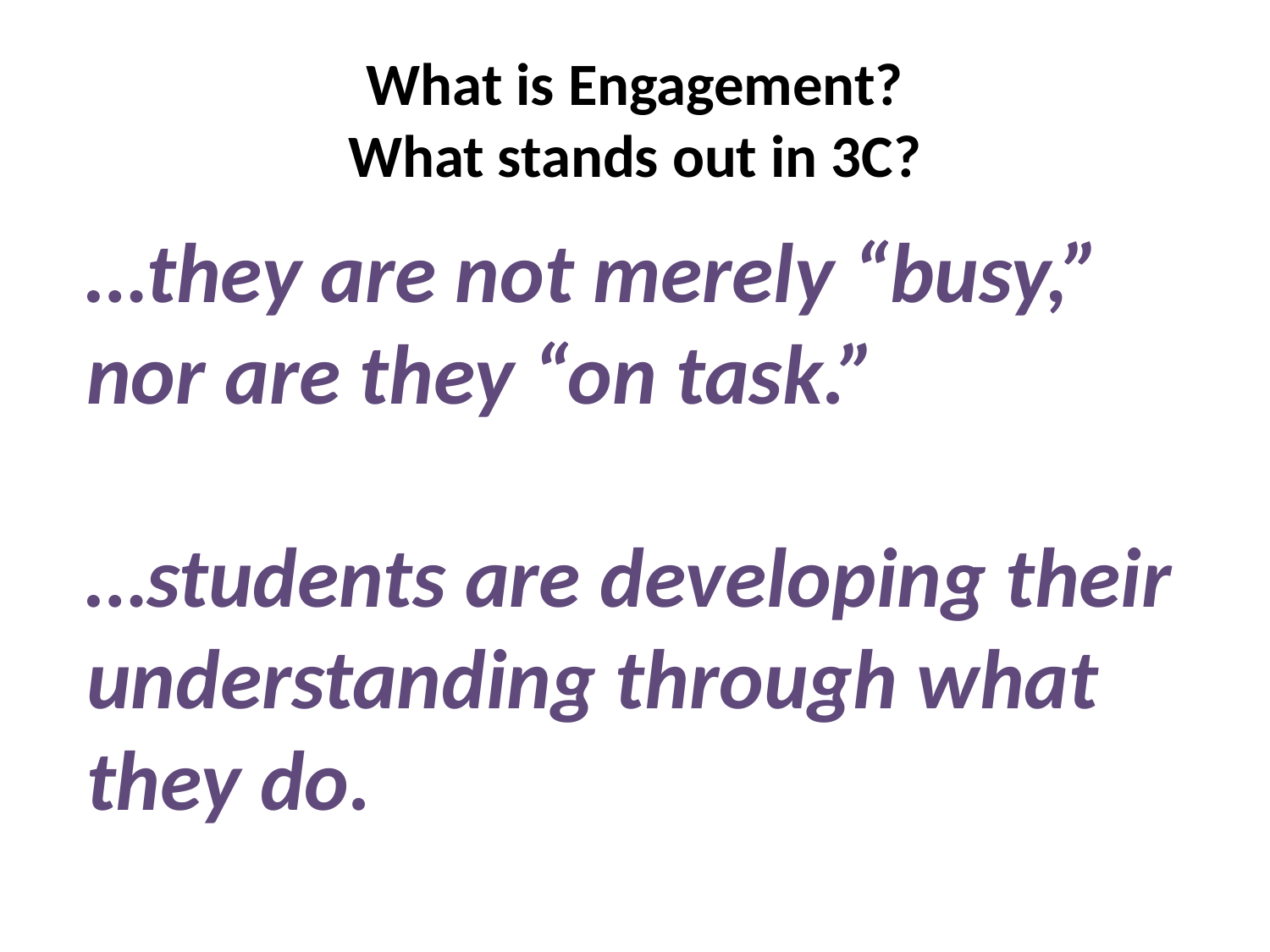

# What is Engagement? What stands out in 3C?
…they are not merely “busy,” nor are they “on task.”

…students are developing their understanding through what they do.